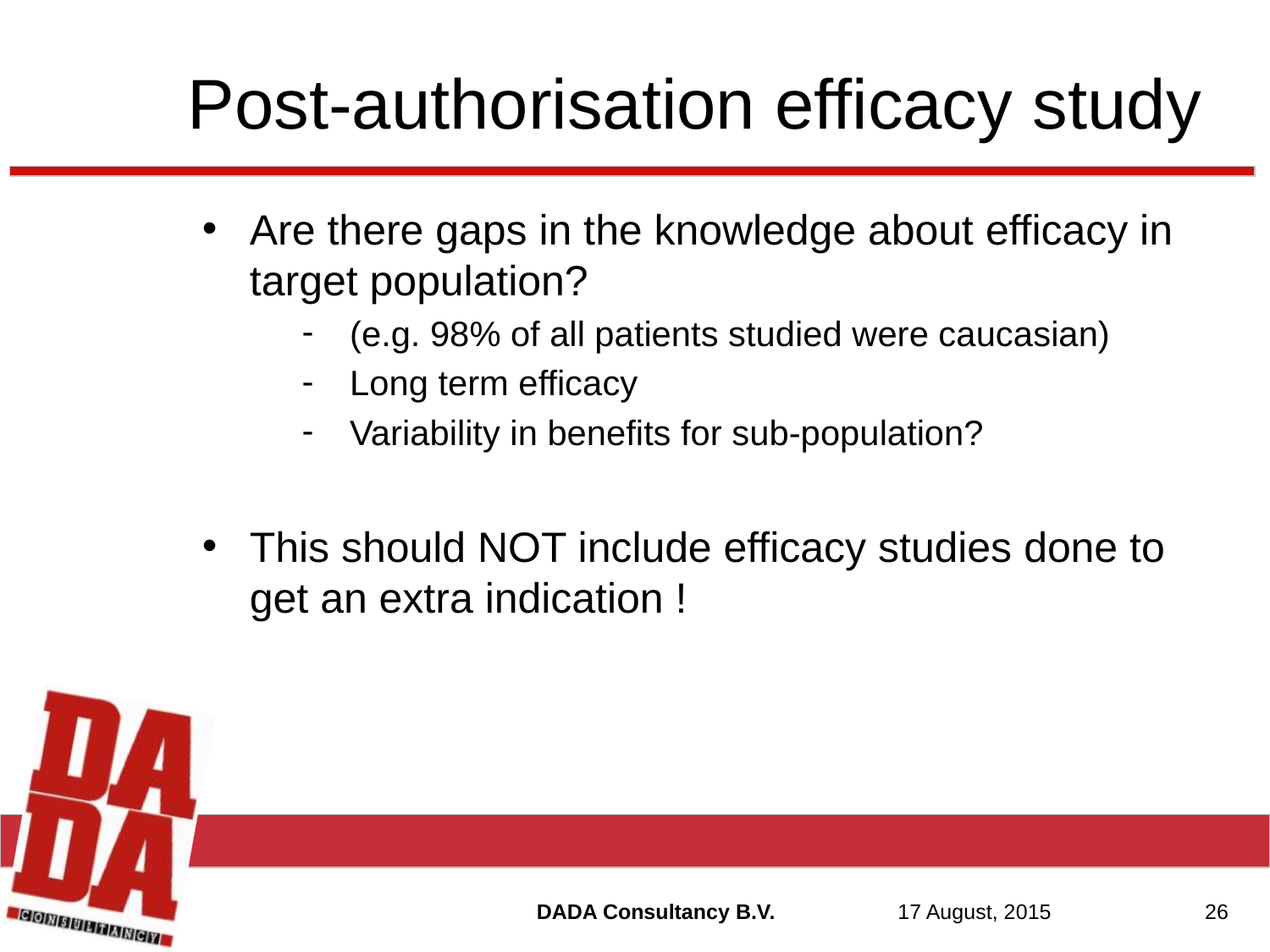

# Post-authorisation efficacy study
Are there gaps in the knowledge about efficacy in target population?
(e.g. 98% of all patients studied were caucasian)
Long term efficacy
Variability in benefits for sub-population?

This should NOT include efficacy studies done to get an extra indication !

DADA Consultancy B.V.
17 August, 20152015
17 August, 2015